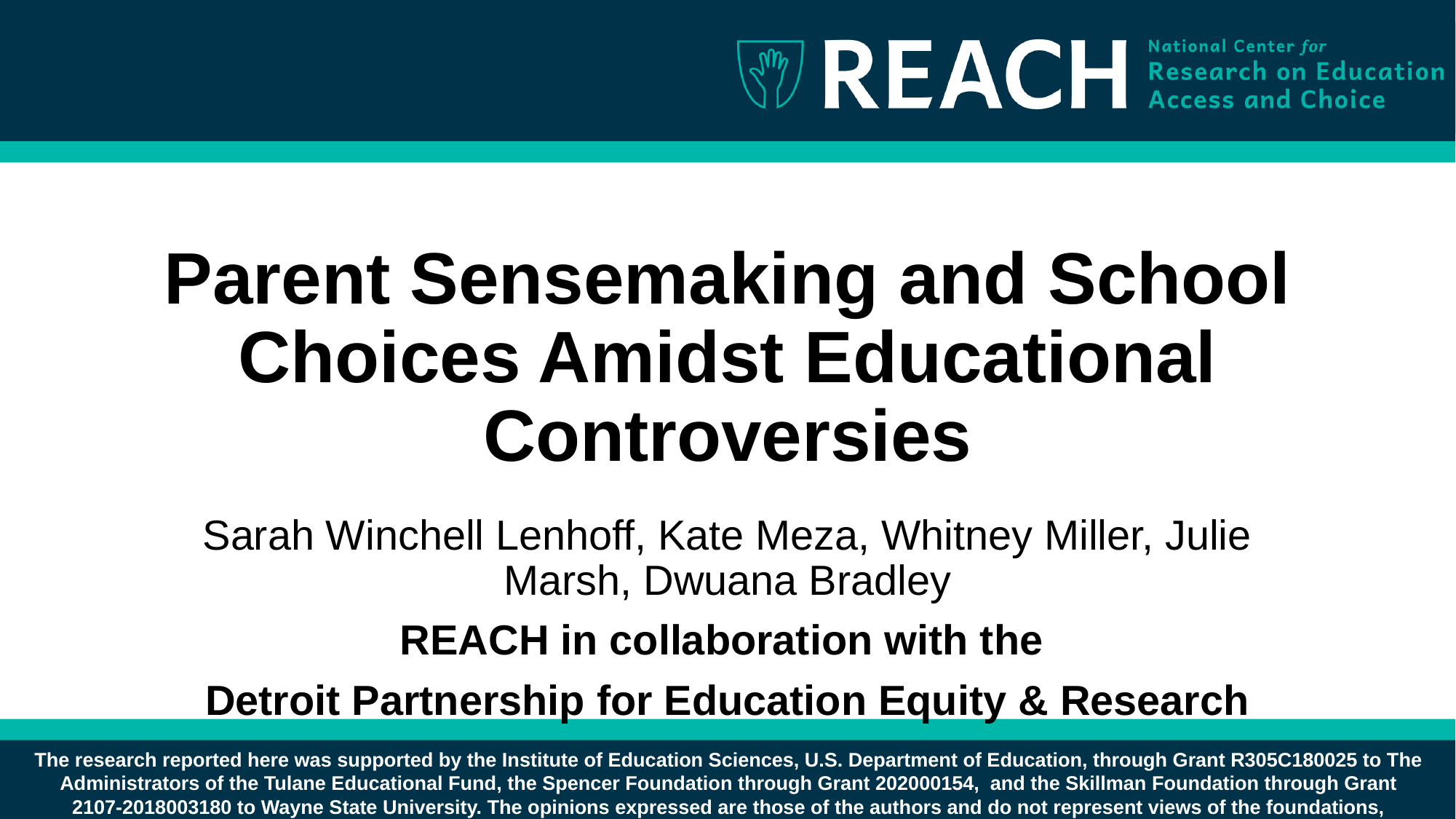

# Parent Sensemaking and School Choices Amidst Educational Controversies
Sarah Winchell Lenhoff, Kate Meza, Whitney Miller, Julie Marsh, Dwuana Bradley
REACH in collaboration with the
Detroit Partnership for Education Equity & Research